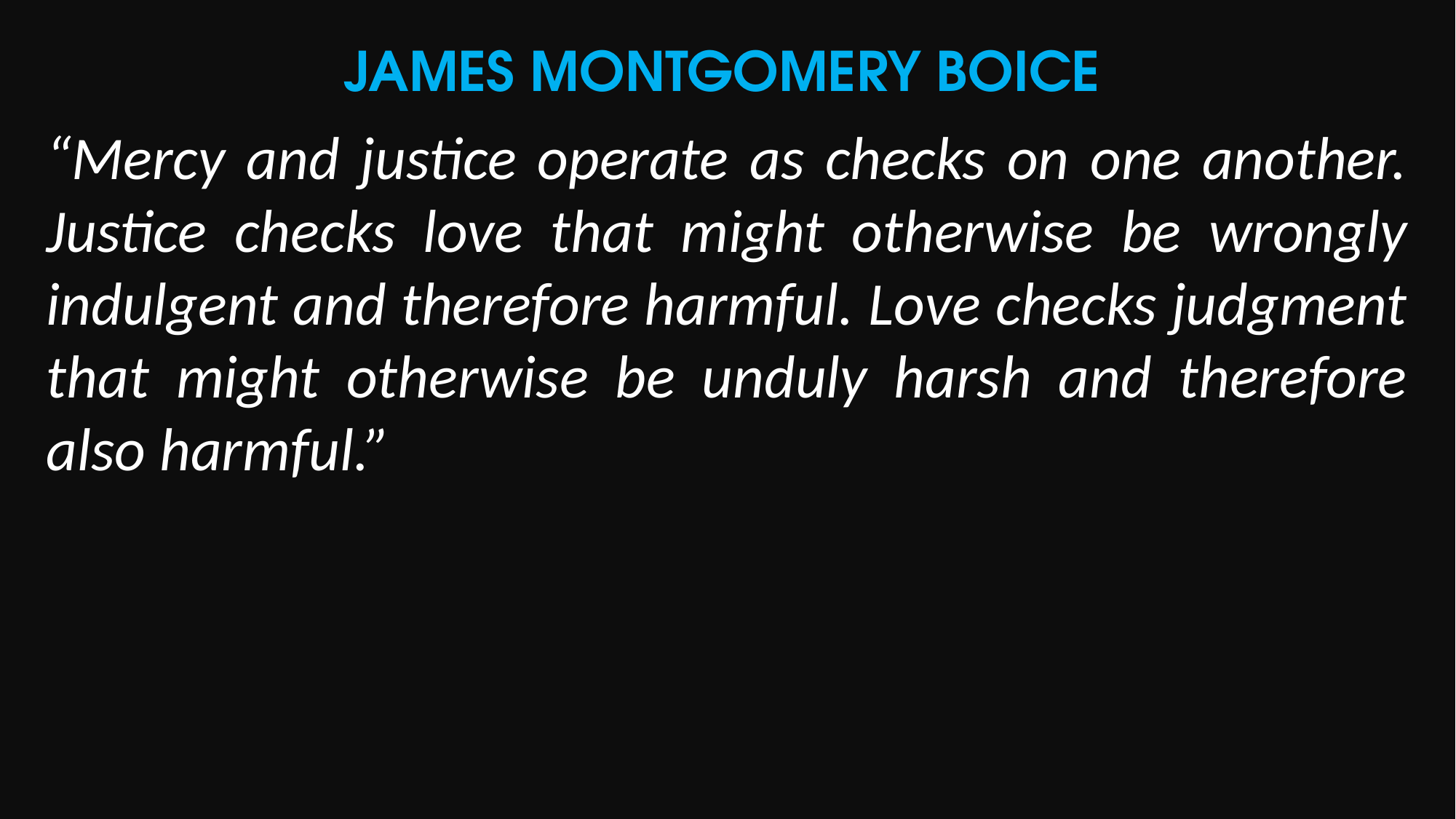

James Montgomery boice
“Mercy and justice operate as checks on one another. Justice checks love that might otherwise be wrongly indulgent and therefore harmful. Love checks judgment that might otherwise be unduly harsh and therefore also harmful.”